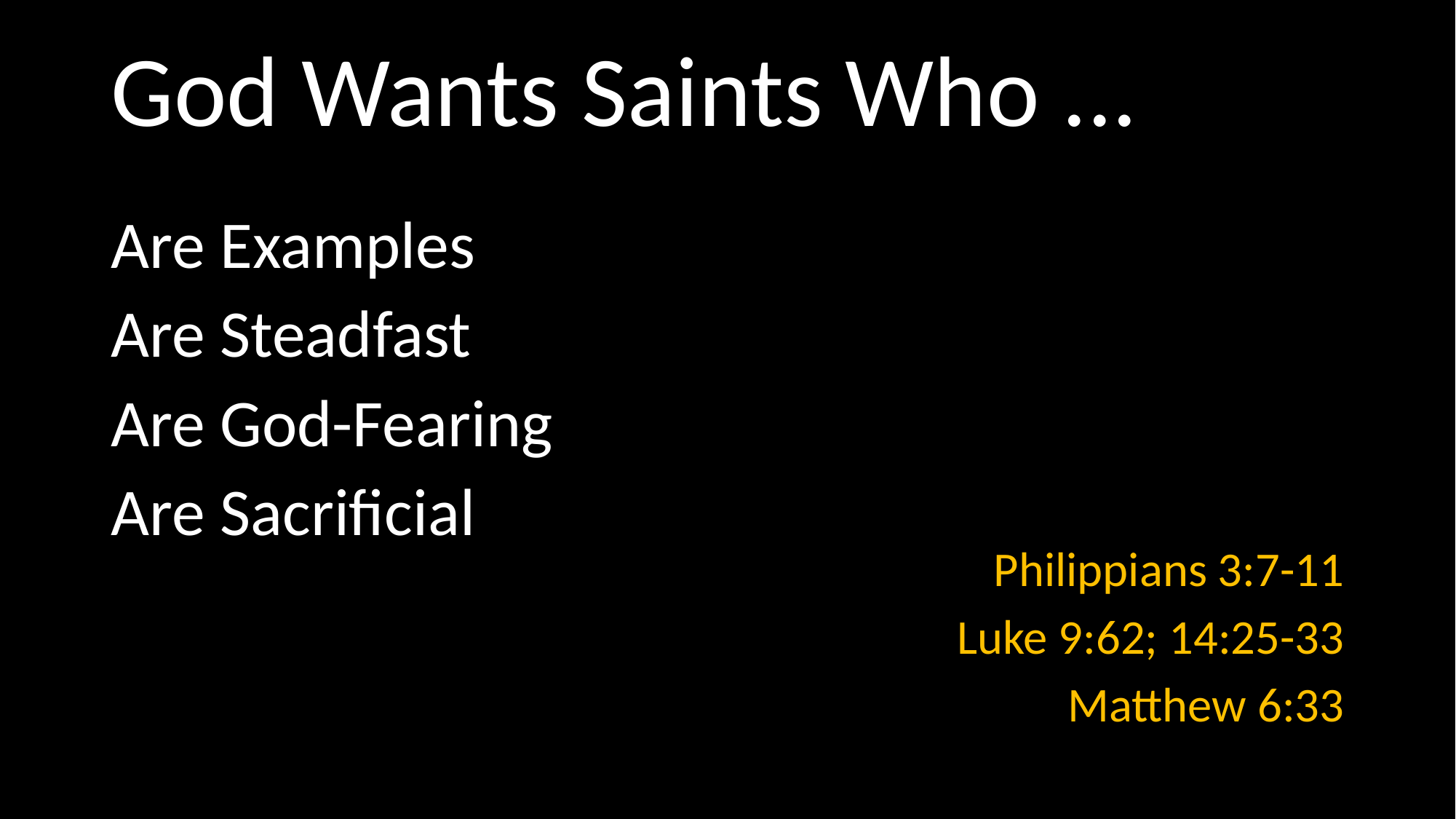

# God Wants Saints Who ...
Are Examples
Are Steadfast
Are God-Fearing
Are Sacrificial
Philippians 3:7-11
Luke 9:62; 14:25-33
Matthew 6:33